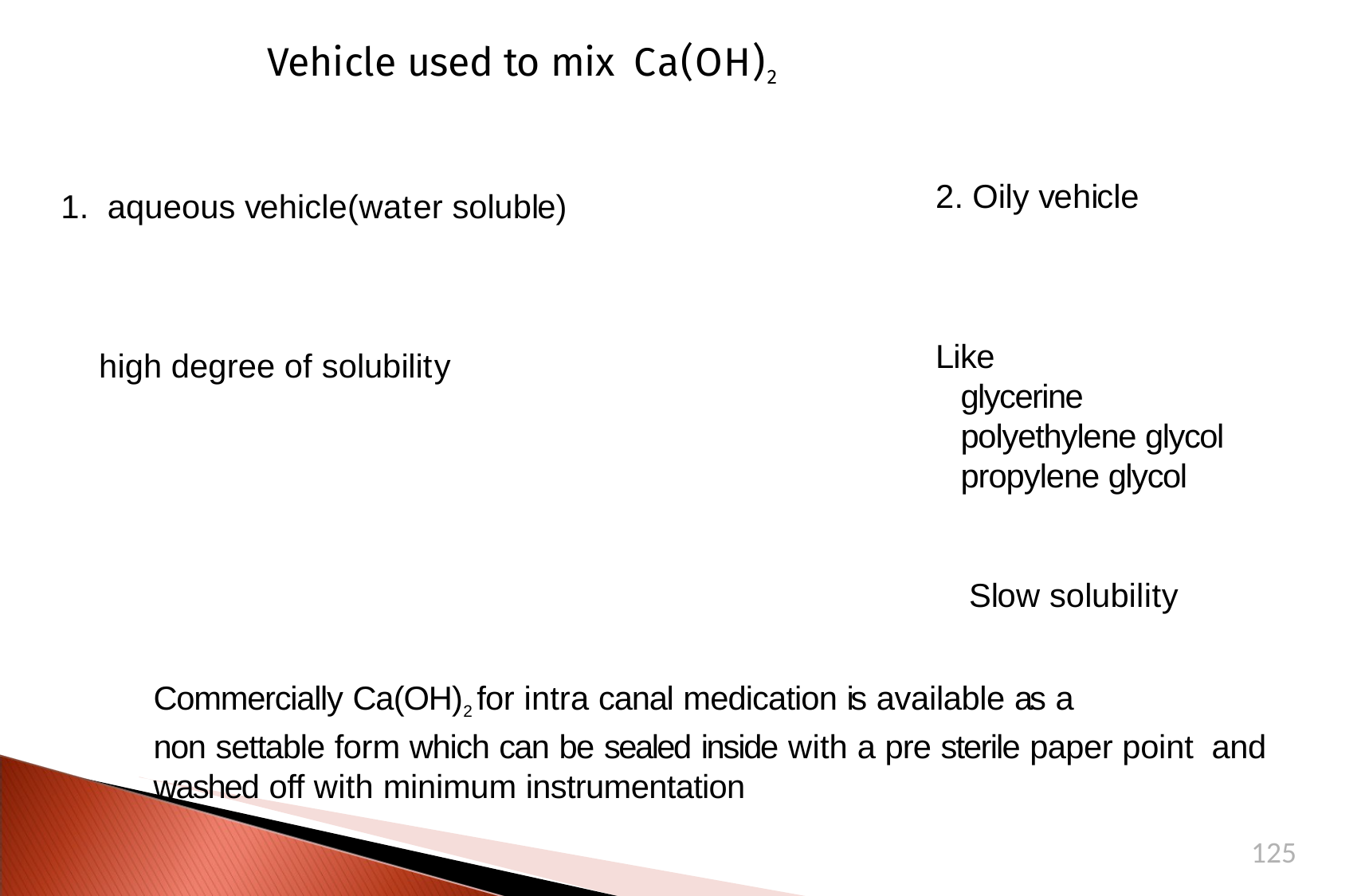

# Vehicle used to mix	Ca(OH)2
2. Oily vehicle
1.	aqueous vehicle(water soluble)
Like
glycerine  polyethylene glycol  propylene glycol
high degree of solubility
Slow solubility

Commercially Ca(OH)2 for intra canal medication is available as a
non settable form which can be sealed inside with a pre sterile paper point  and washed off with minimum instrumentation
125